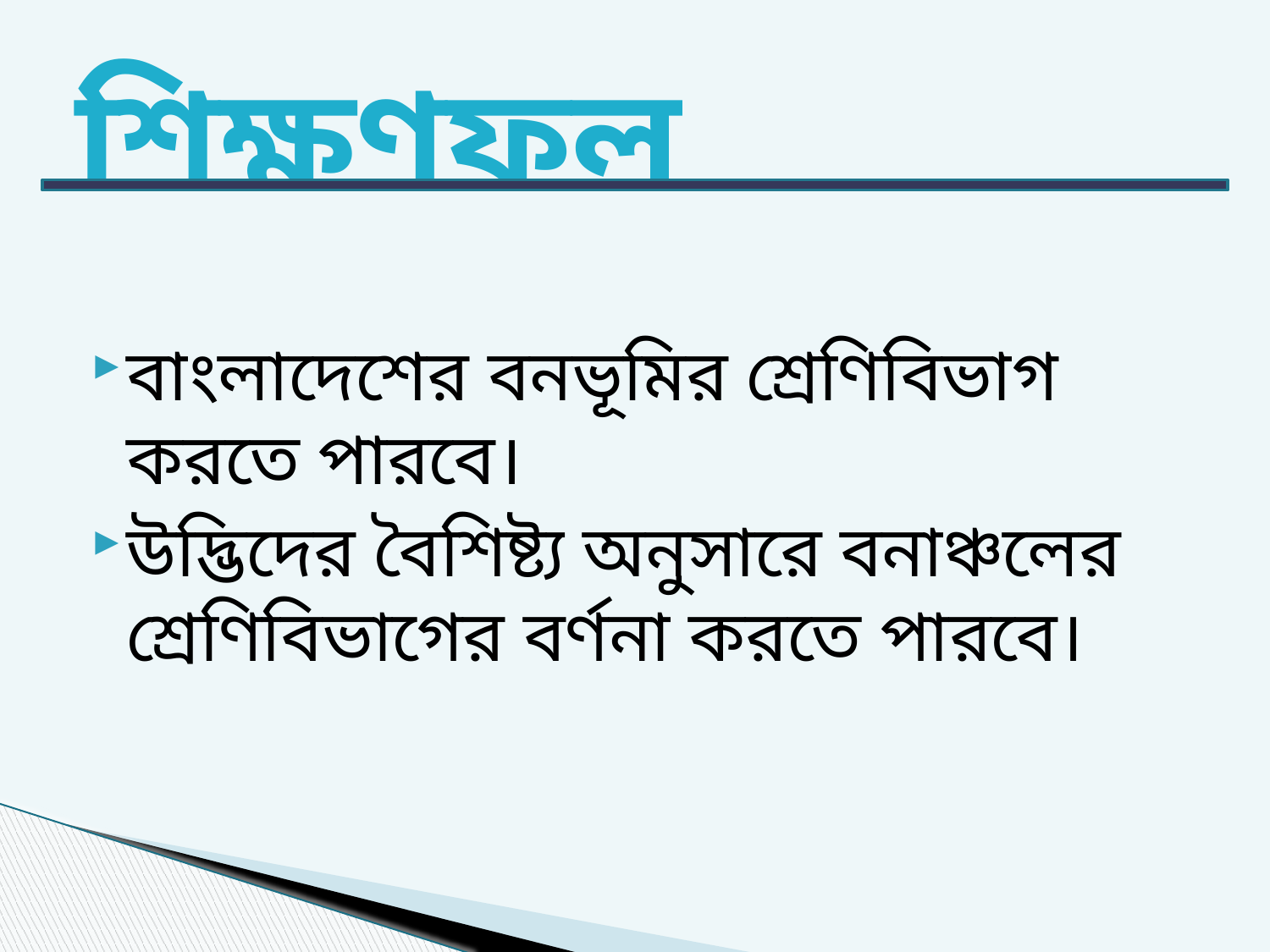

# শিক্ষণফল

বাংলাদেশের বনভূমির শ্রেণিবিভাগ করতে পারবে।
উদ্ভিদের বৈশিষ্ট্য অনুসারে বনাঞ্চলের শ্রেণিবিভাগের বর্ণনা করতে পারবে।